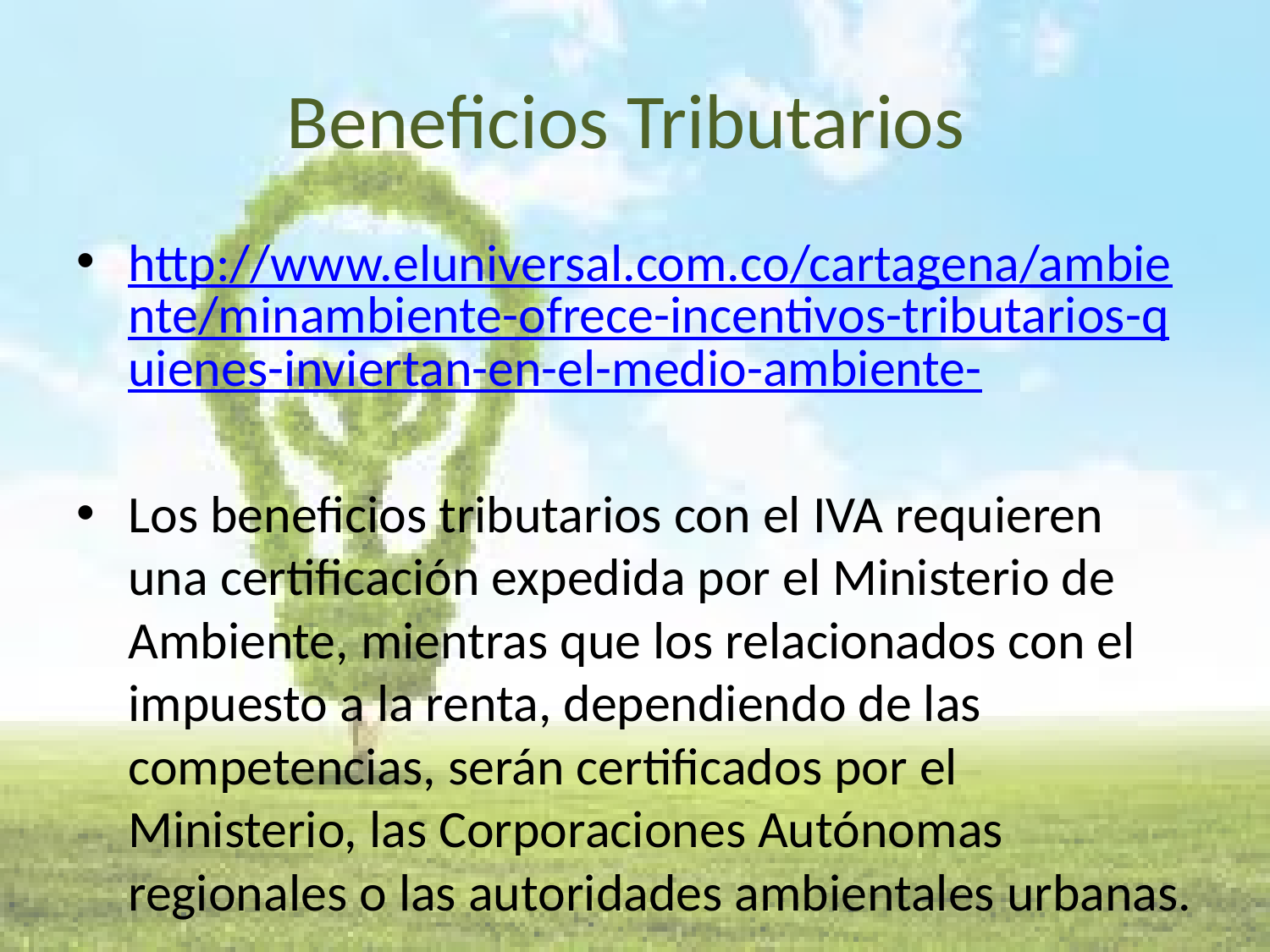

# Beneficios Tributarios
http://www.eluniversal.com.co/cartagena/ambiente/minambiente-ofrece-incentivos-tributarios-quienes-inviertan-en-el-medio-ambiente-

Los beneficios tributarios con el IVA requieren una certificación expedida por el Ministerio de Ambiente, mientras que los relacionados con el impuesto a la renta, dependiendo de las competencias, serán certificados por el Ministerio, las Corporaciones Autónomas regionales o las autoridades ambientales urbanas.